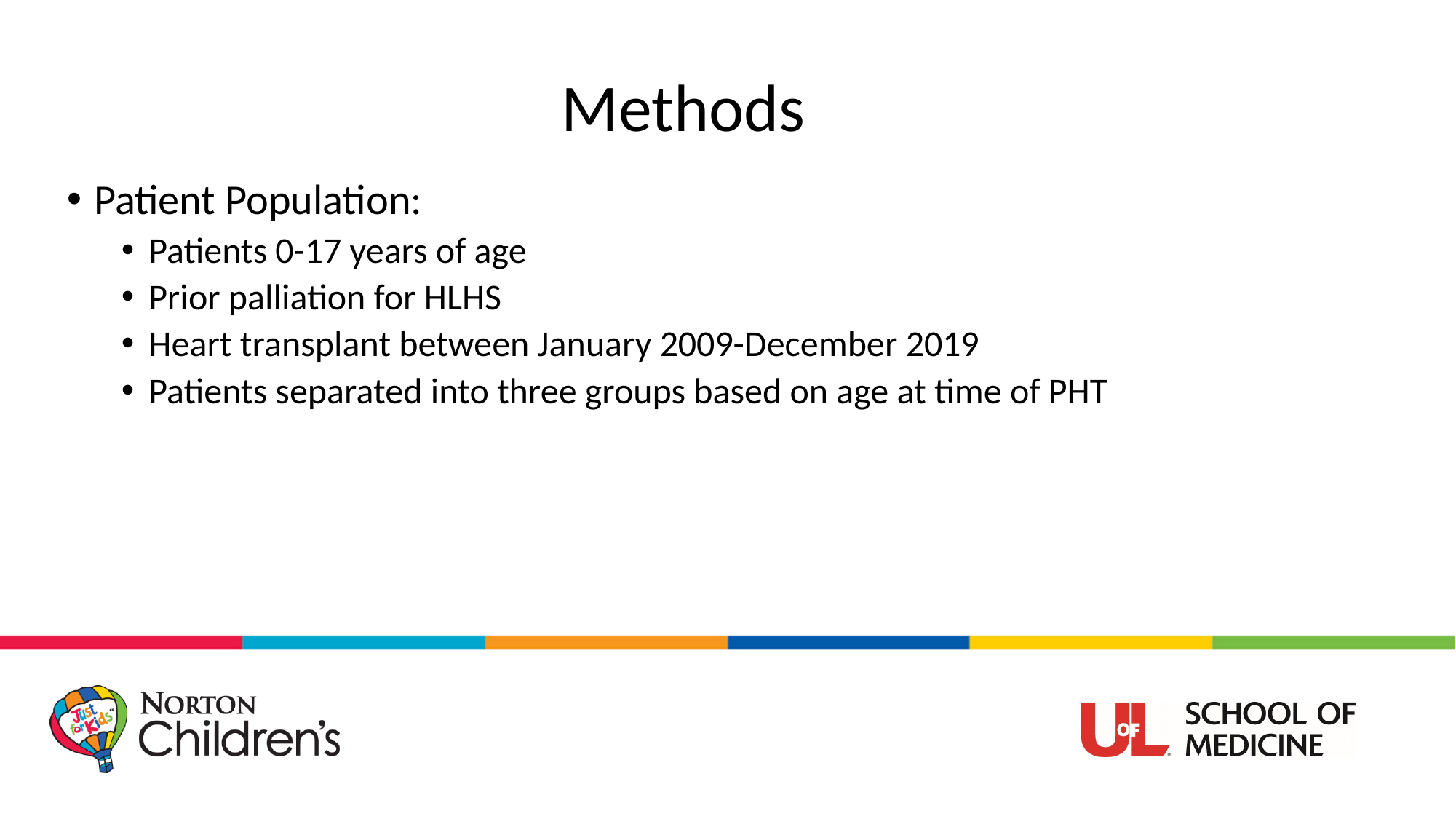

# Methods
Patient Population:
Patients 0-17 years of age
Prior palliation for HLHS
Heart transplant between January 2009-December 2019
Patients separated into three groups based on age at time of PHT